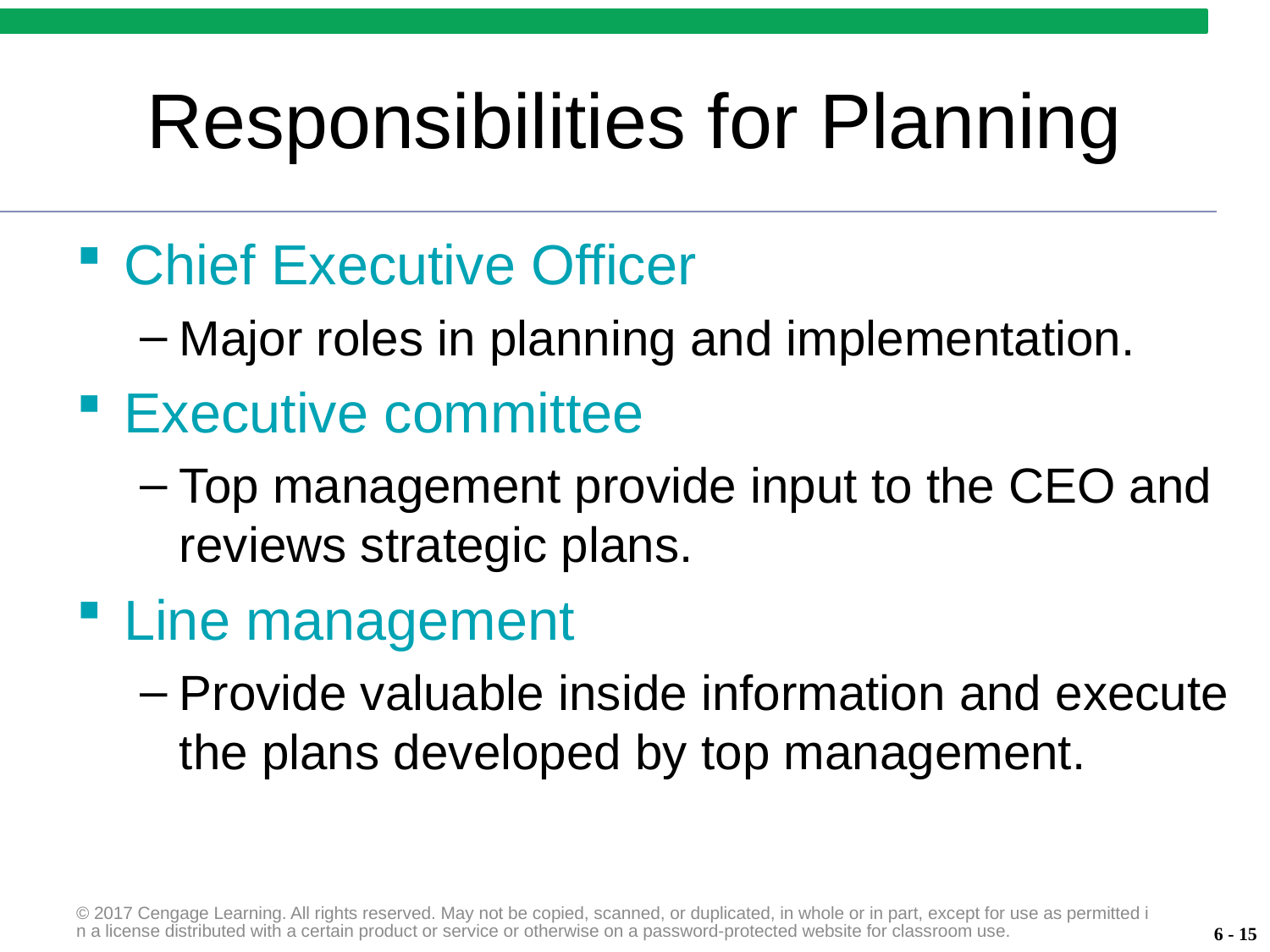

# Responsibilities for Planning
Chief Executive Officer
Major roles in planning and implementation.
Executive committee
Top management provide input to the CEO and reviews strategic plans.
Line management
Provide valuable inside information and execute the plans developed by top management.
© 2017 Cengage Learning. All rights reserved. May not be copied, scanned, or duplicated, in whole or in part, except for use as permitted in a license distributed with a certain product or service or otherwise on a password-protected website for classroom use.